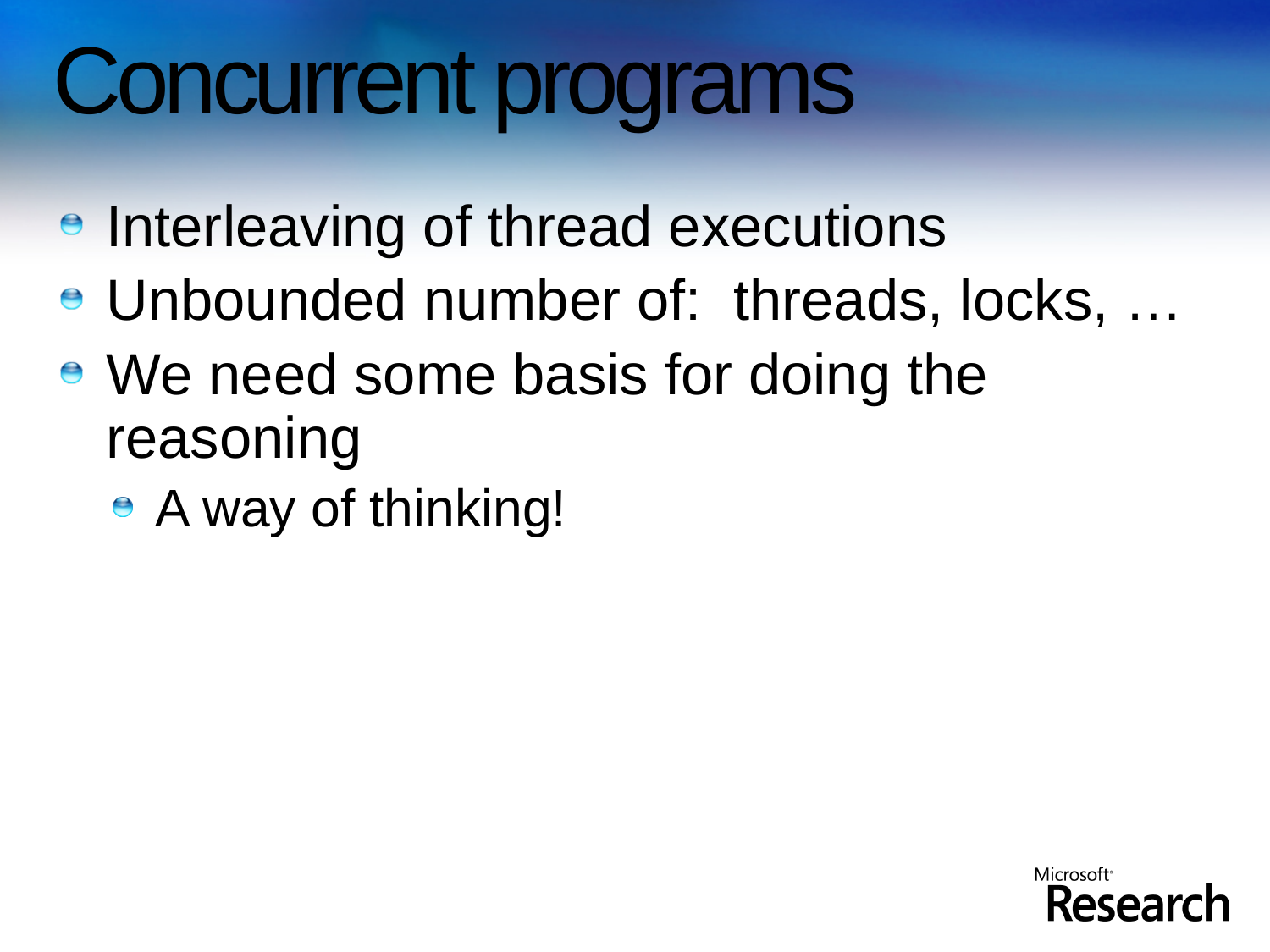

# Concurrent programs
Interleaving of thread executions
Unbounded number of:  threads, locks, …
We need some basis for doing the reasoning
A way of thinking!